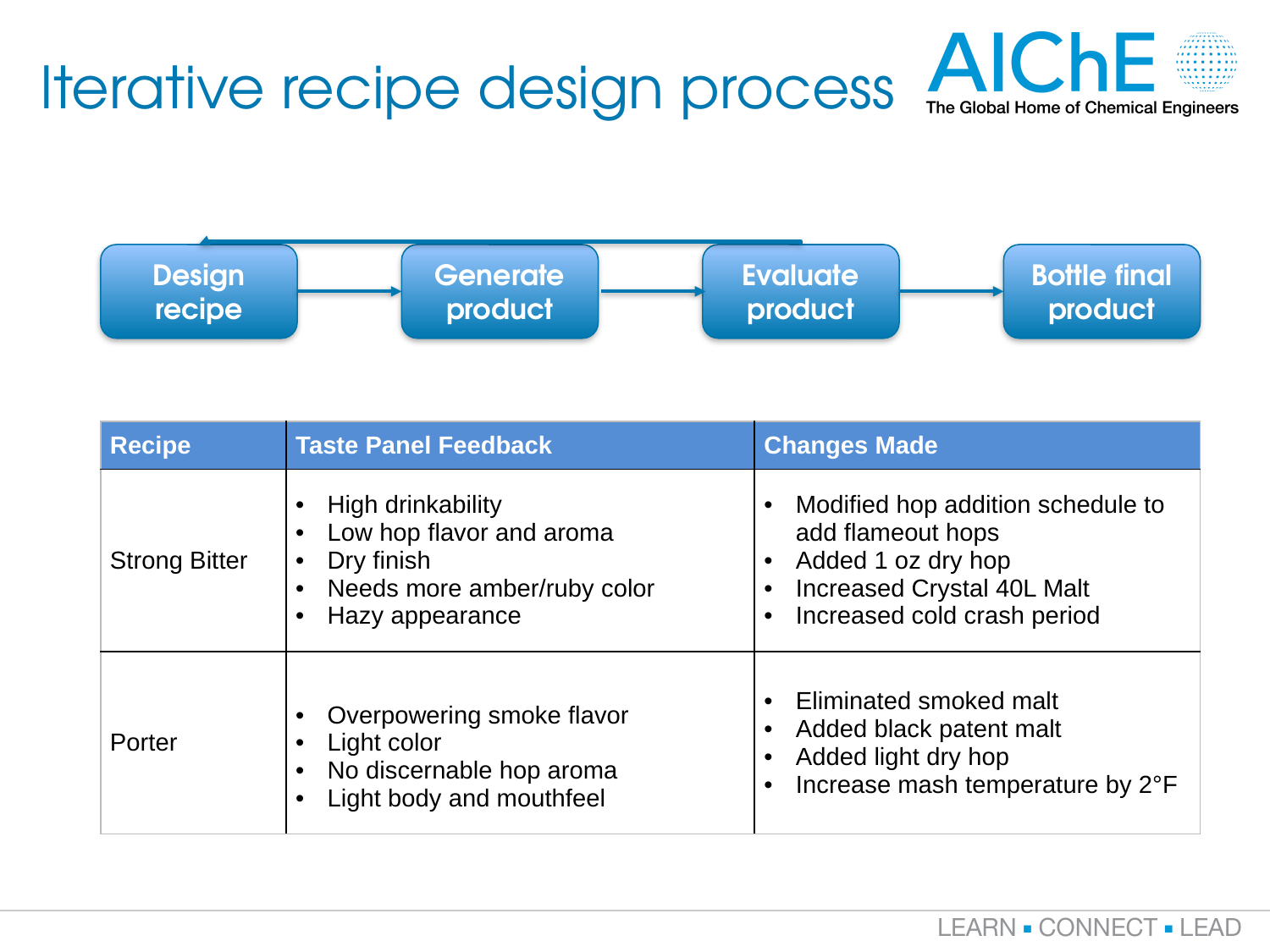

# Iterative recipe design process
Design recipe
Generate product
Evaluate product
Bottle final product
| Recipe | Taste Panel Feedback | Changes Made |
| --- | --- | --- |
| Strong Bitter | High drinkability Low hop flavor and aroma Dry finish Needs more amber/ruby color Hazy appearance | Modified hop addition schedule to add flameout hops Added 1 oz dry hop Increased Crystal 40L Malt Increased cold crash period |
| Porter | Overpowering smoke flavor Light color No discernable hop aroma Light body and mouthfeel | Eliminated smoked malt Added black patent malt Added light dry hop Increase mash temperature by 2°F |